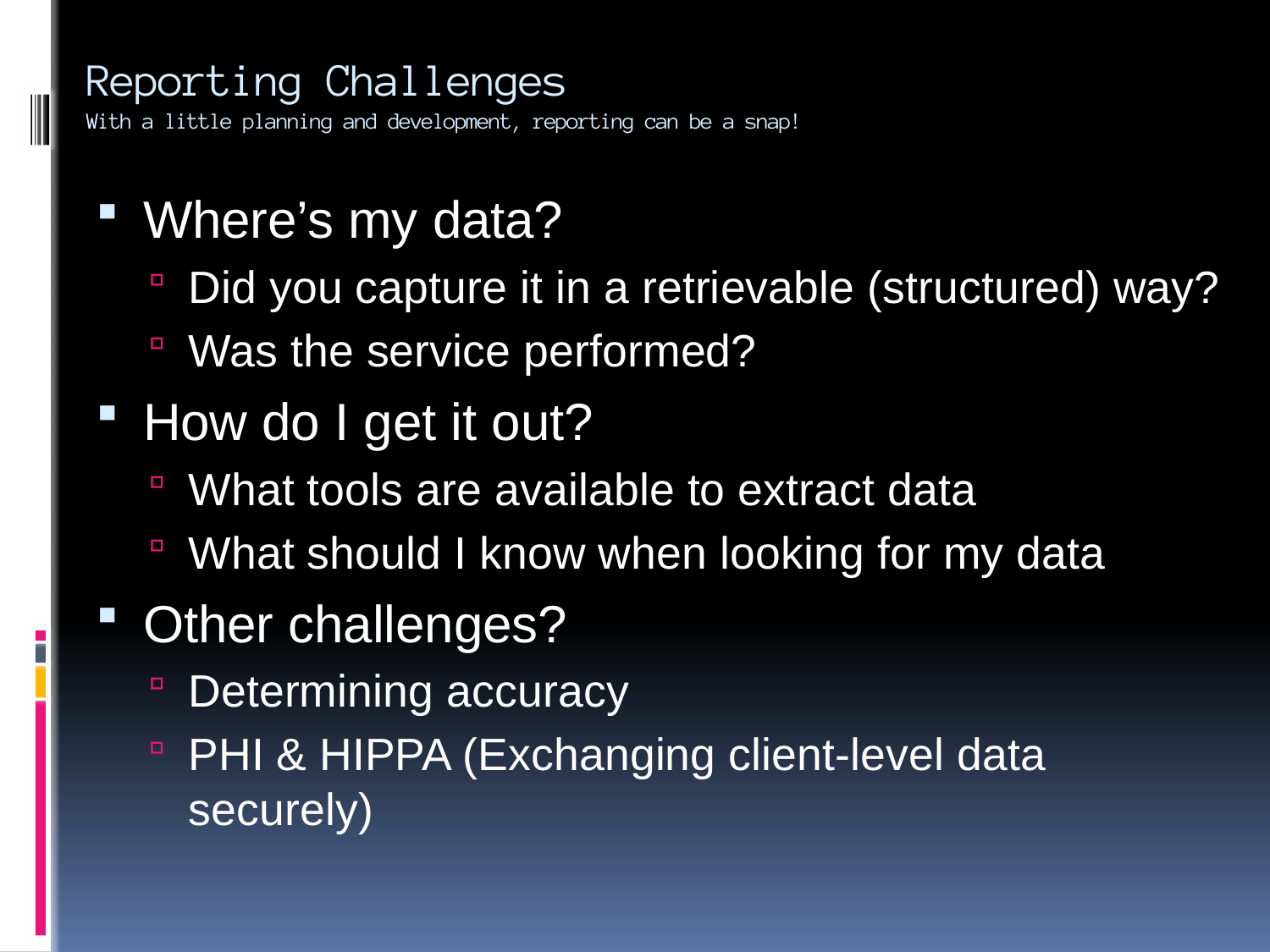

# Reporting Challenges With a little planning and development, reporting can be a snap!
Where’s my data?
Did you capture it in a retrievable (structured) way?
Was the service performed?
How do I get it out?
What tools are available to extract data
What should I know when looking for my data
Other challenges?
Determining accuracy
PHI & HIPPA (Exchanging client-level data securely)